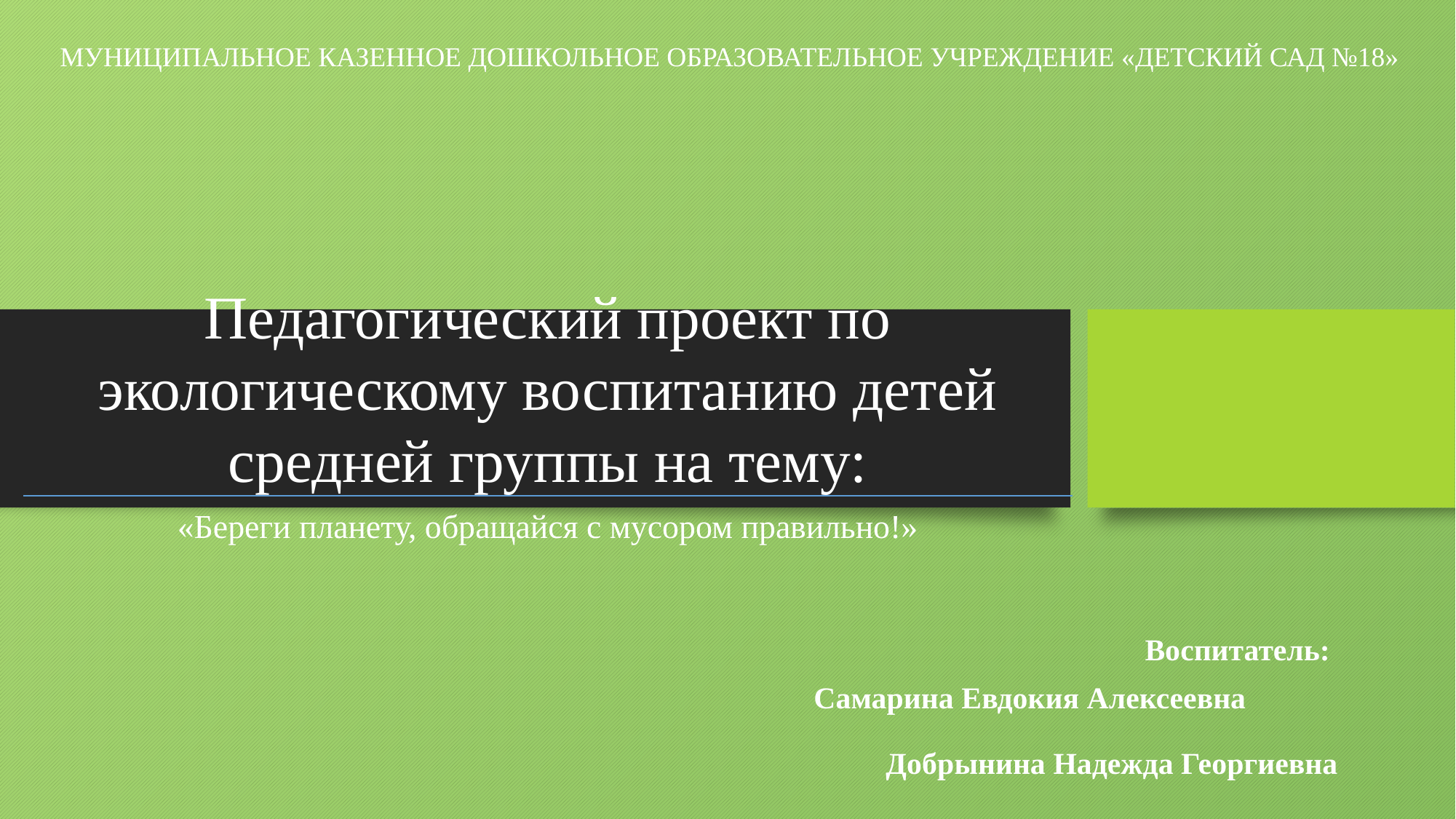

Муниципальное казенное дошкольное образовательное учреждение «Детский сад №18»
| Педагогический проект по экологическому воспитанию детей средней группы на тему: |
| --- |
| «Береги планету, обращайся с мусором правильно!» |
Воспитатель:
Самарина Евдокия Алексеевна                                                                                      Добрынина Надежда Георгиевна